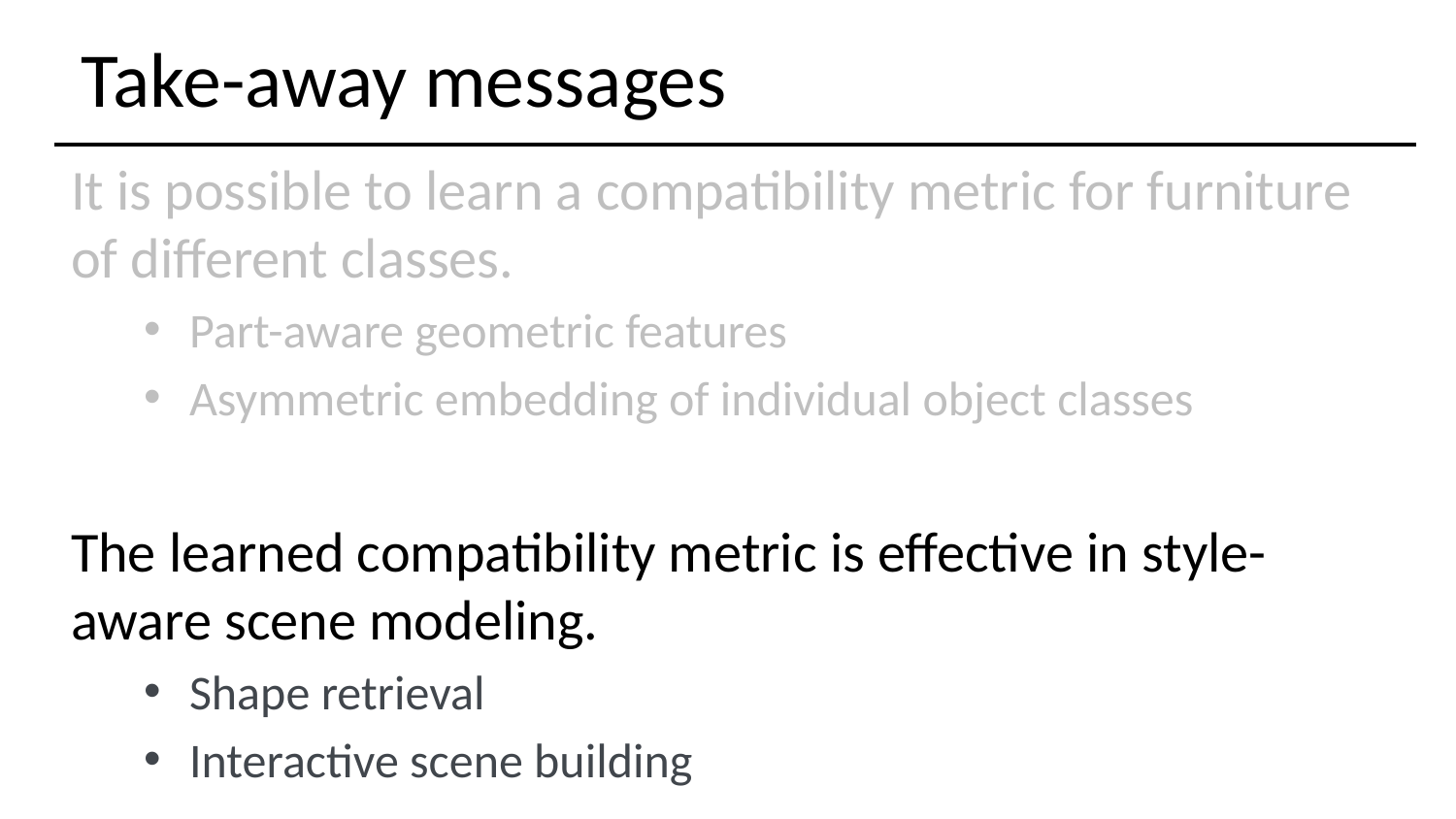

# Take-away messages
It is possible to learn a compatibility metric for furniture of different classes.
Part-aware geometric features
Asymmetric embedding of individual object classes

The learned compatibility metric is effective in style-aware scene modeling.
Shape retrieval
Interactive scene building